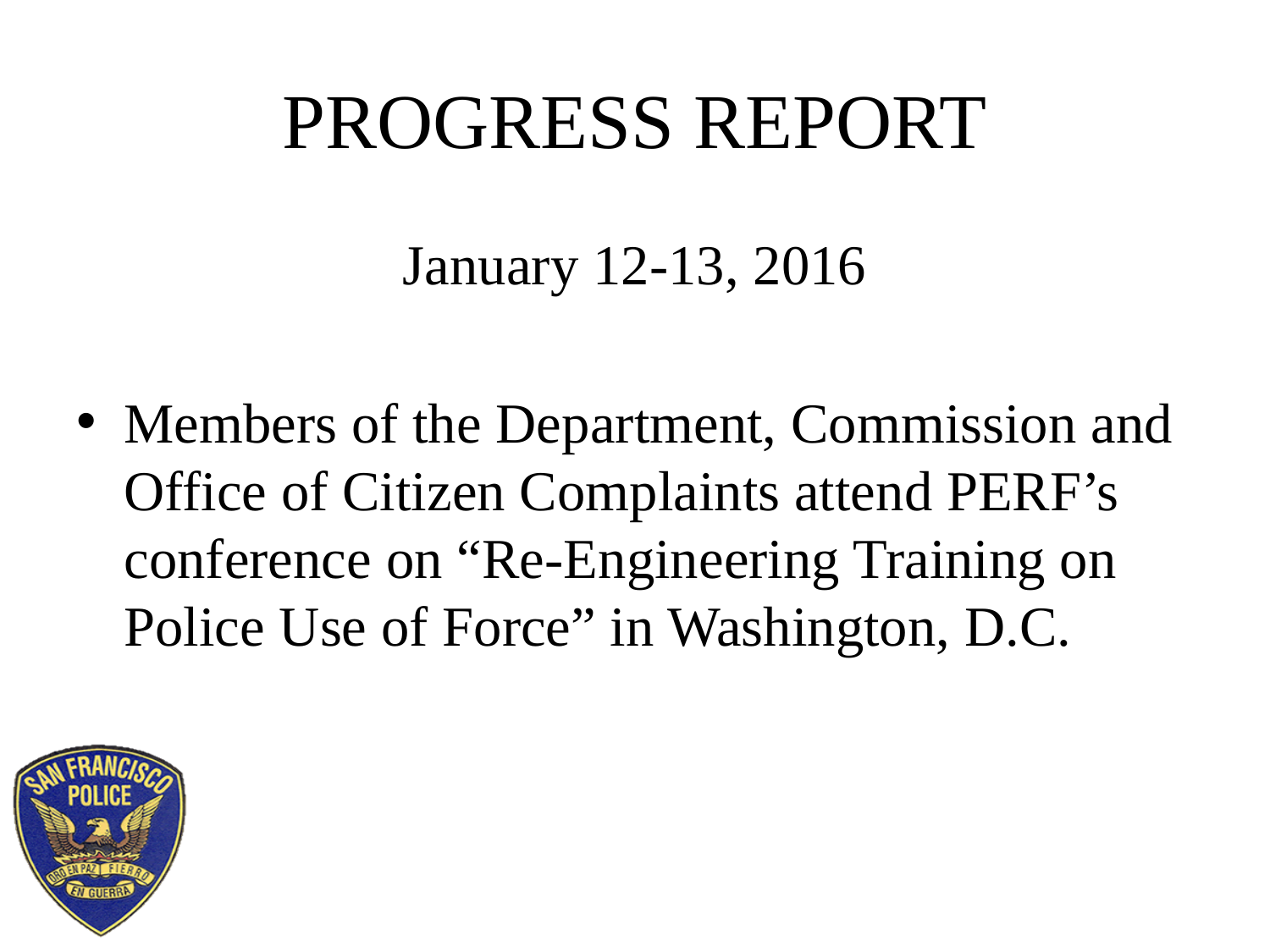

# PROGRESS REPORT
January 12-13, 2016

Members of the Department, Commission and Office of Citizen Complaints attend PERF’s conference on “Re-Engineering Training on Police Use of Force” in Washington, D.C.